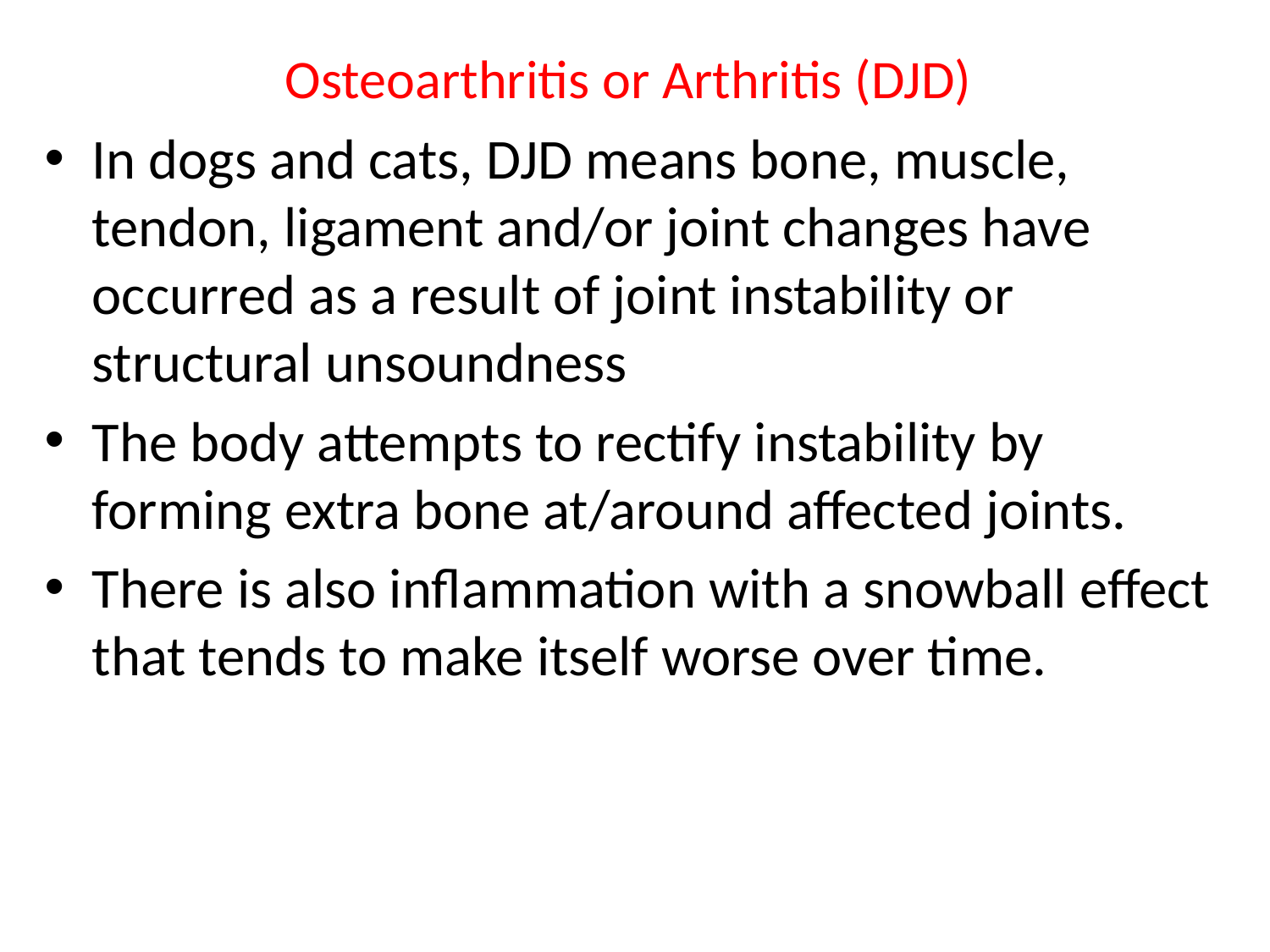

# Osteoarthritis or Arthritis (DJD)
In dogs and cats, DJD means bone, muscle, tendon, ligament and/or joint changes have occurred as a result of joint instability or structural unsoundness
The body attempts to rectify instability by forming extra bone at/around affected joints.
There is also inflammation with a snowball effect that tends to make itself worse over time.